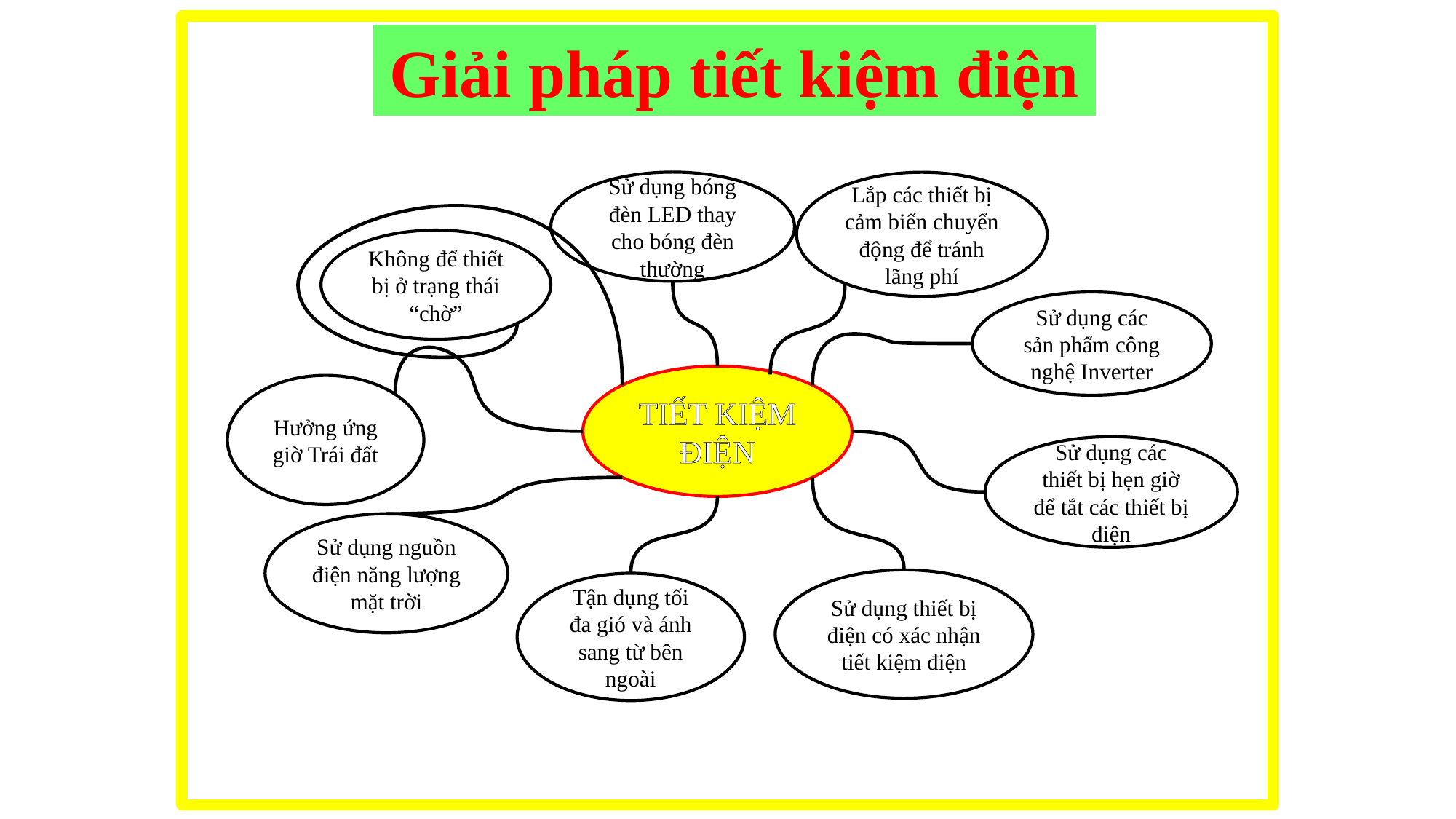

Giải pháp tiết kiệm điện
Sử dụng bóng đèn LED thay cho bóng đèn thường
Lắp các thiết bị cảm biến chuyển động để tránh lãng phí
Không để thiết bị ở trạng thái “chờ”
Sử dụng các sản phẩm công nghệ Inverter
TIẾT KIỆM ĐIỆN
Hưởng ứng giờ Trái đất
Sử dụng các thiết bị hẹn giờ để tắt các thiết bị điện
Sử dụng nguồn điện năng lượng mặt trời
Sử dụng thiết bị điện có xác nhận tiết kiệm điện
Tận dụng tối đa gió và ánh sang từ bên ngoài